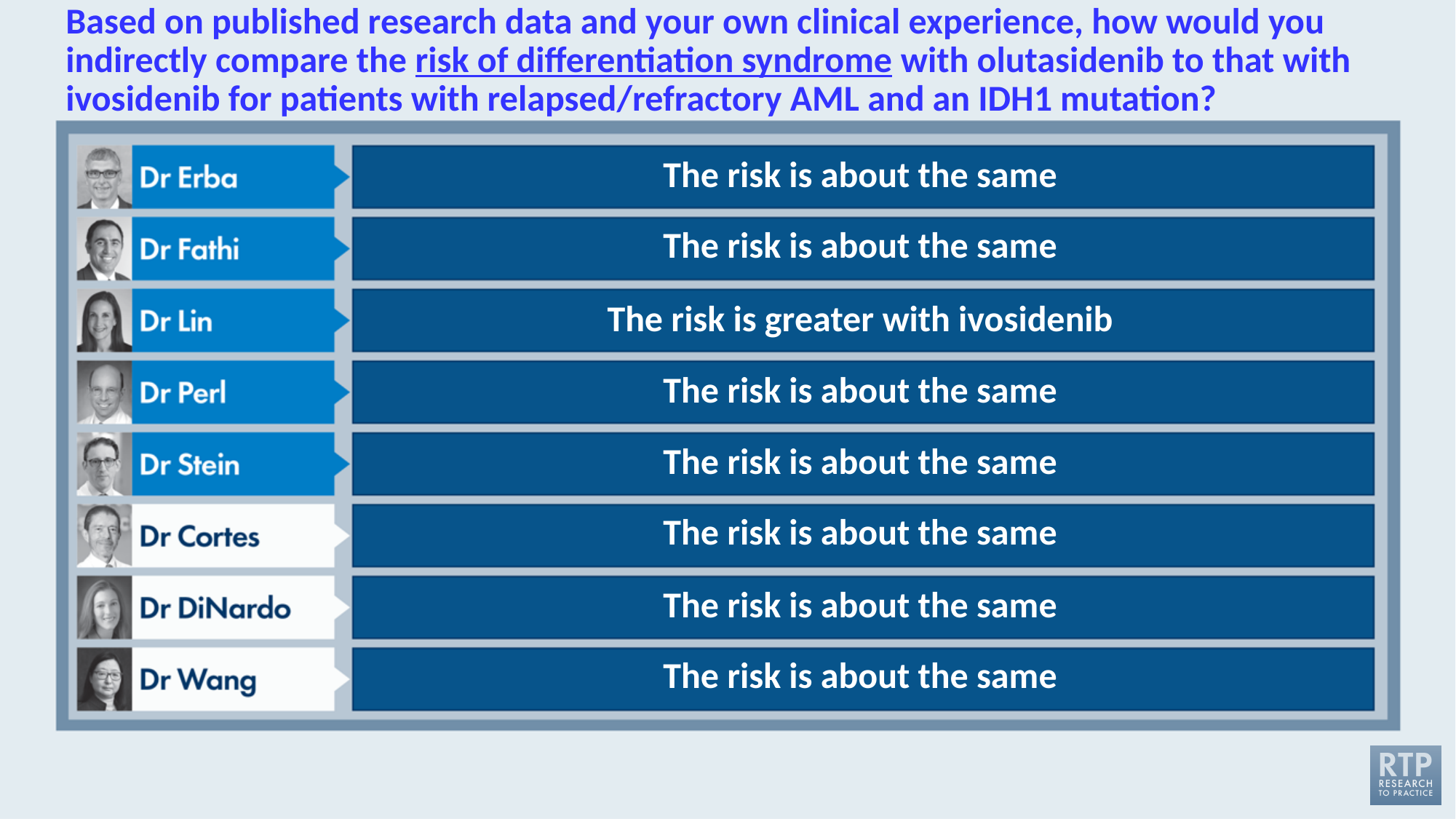

# Based on published research data and your own clinical experience, how would you indirectly compare the risk of differentiation syndrome with olutasidenib to that with ivosidenib for patients with relapsed/refractory AML and an IDH1 mutation?
The risk is about the same
The risk is about the same
The risk is greater with ivosidenib
The risk is about the same
The risk is about the same
The risk is about the same
The risk is about the same
The risk is about the same